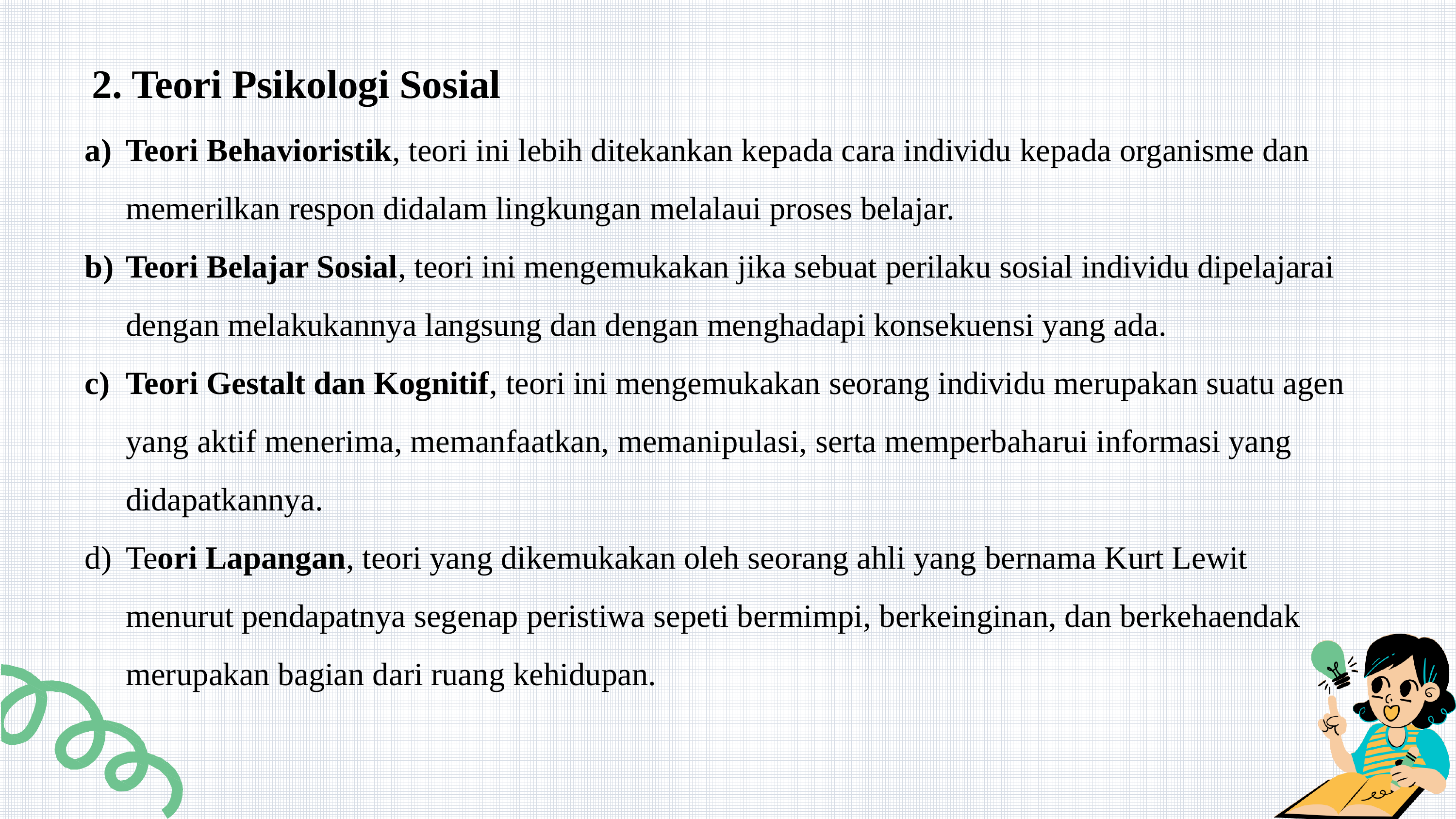

# 2. Teori Psikologi Sosial
Teori Behavioristik, teori ini lebih ditekankan kepada cara individu kepada organisme dan memerilkan respon didalam lingkungan melalaui proses belajar.
Teori Belajar Sosial, teori ini mengemukakan jika sebuat perilaku sosial individu dipelajarai dengan melakukannya langsung dan dengan menghadapi konsekuensi yang ada.
Teori Gestalt dan Kognitif, teori ini mengemukakan seorang individu merupakan suatu agen yang aktif menerima, memanfaatkan, memanipulasi, serta memperbaharui informasi yang didapatkannya.
Teori Lapangan, teori yang dikemukakan oleh seorang ahli yang bernama Kurt Lewit menurut pendapatnya segenap peristiwa sepeti bermimpi, berkeinginan, dan berkehaendak merupakan bagian dari ruang kehidupan.